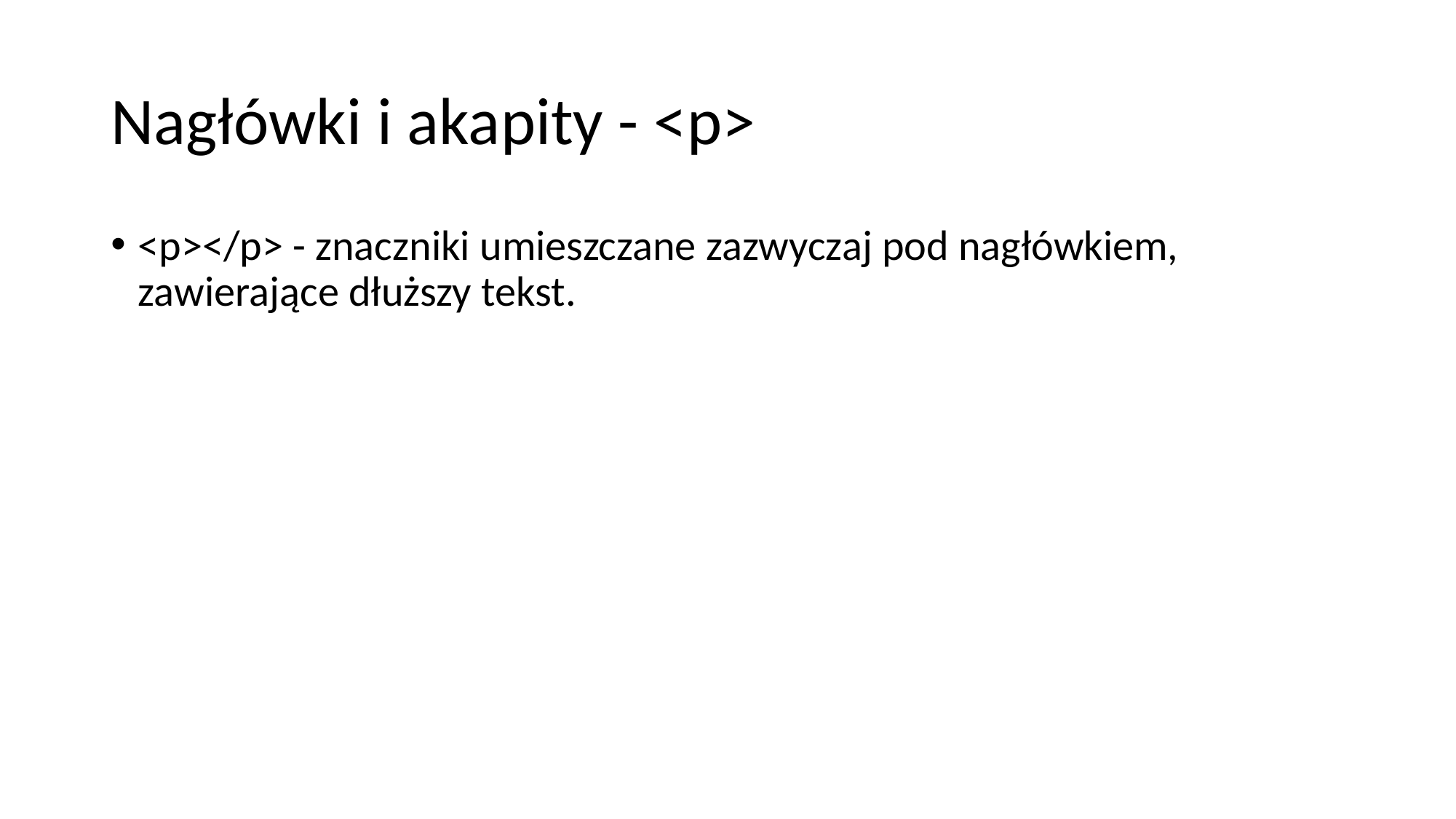

# Nagłówki i akapity - <p>
<p></p> - znaczniki umieszczane zazwyczaj pod nagłówkiem, zawierające dłuższy tekst.